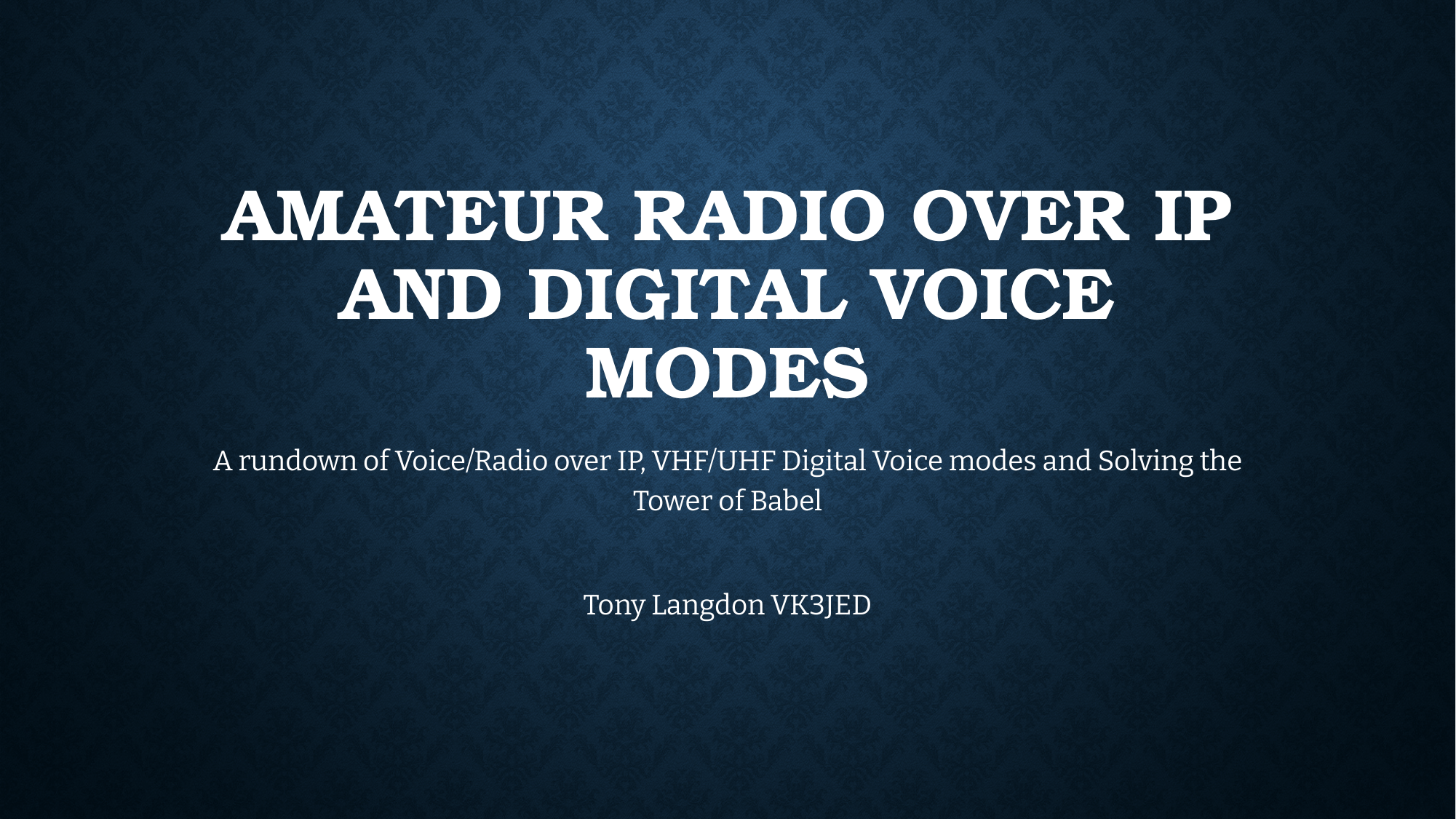

# Amateur Radio over IP and Digital Voice Modes
A rundown of Voice/Radio over IP, VHF/UHF Digital Voice modes and Solving the Tower of Babel

Tony Langdon VK3JED